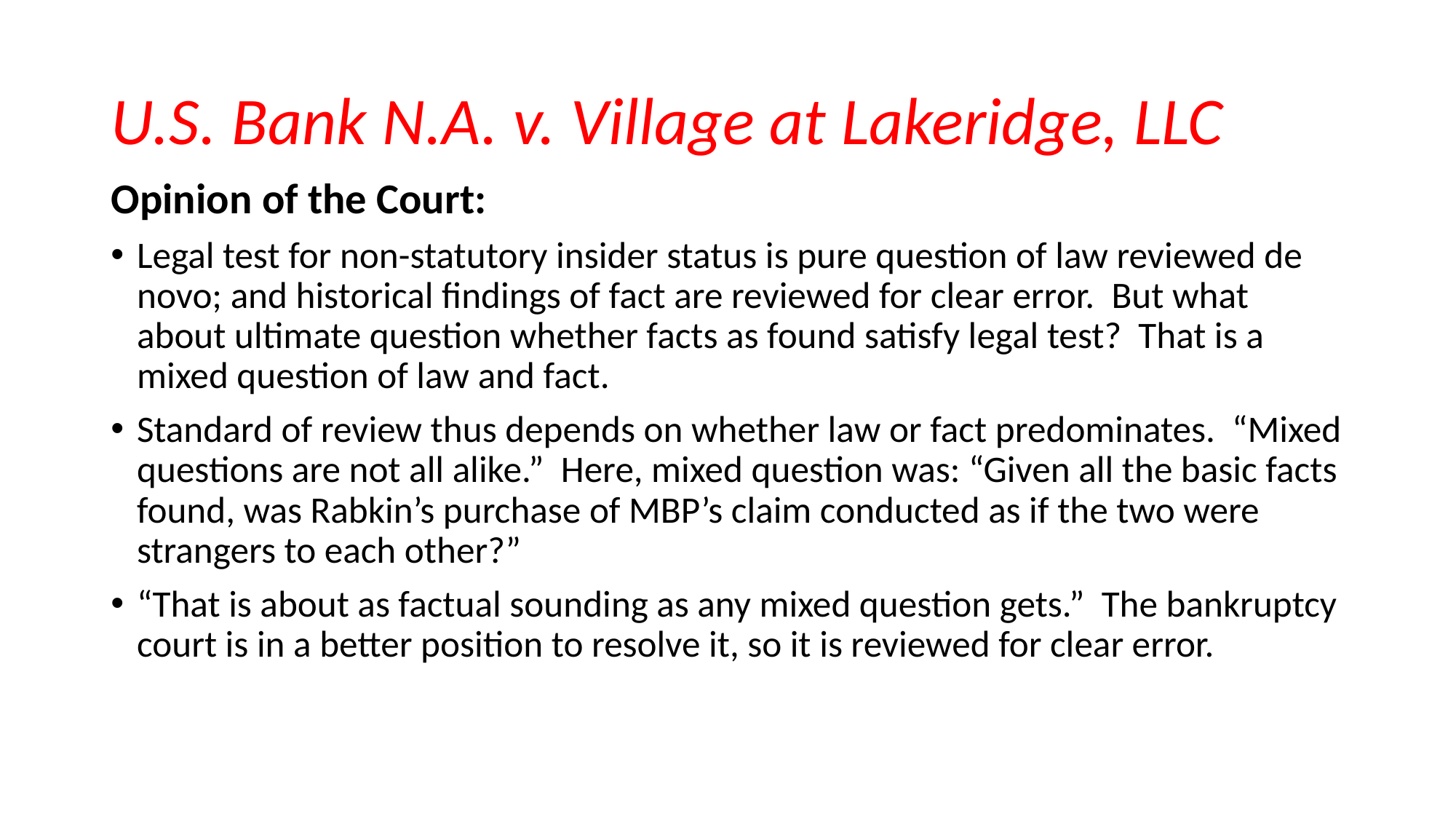

# U.S. Bank N.A. v. Village at Lakeridge, LLC
Opinion of the Court:
Legal test for non-statutory insider status is pure question of law reviewed de novo; and historical findings of fact are reviewed for clear error.  But what about ultimate question whether facts as found satisfy legal test?  That is a mixed question of law and fact.
Standard of review thus depends on whether law or fact predominates.  “Mixed questions are not all alike.”  Here, mixed question was: “Given all the basic facts found, was Rabkin’s purchase of MBP’s claim conducted as if the two were strangers to each other?”
“That is about as factual sounding as any mixed question gets.”  The bankruptcy court is in a better position to resolve it, so it is reviewed for clear error.